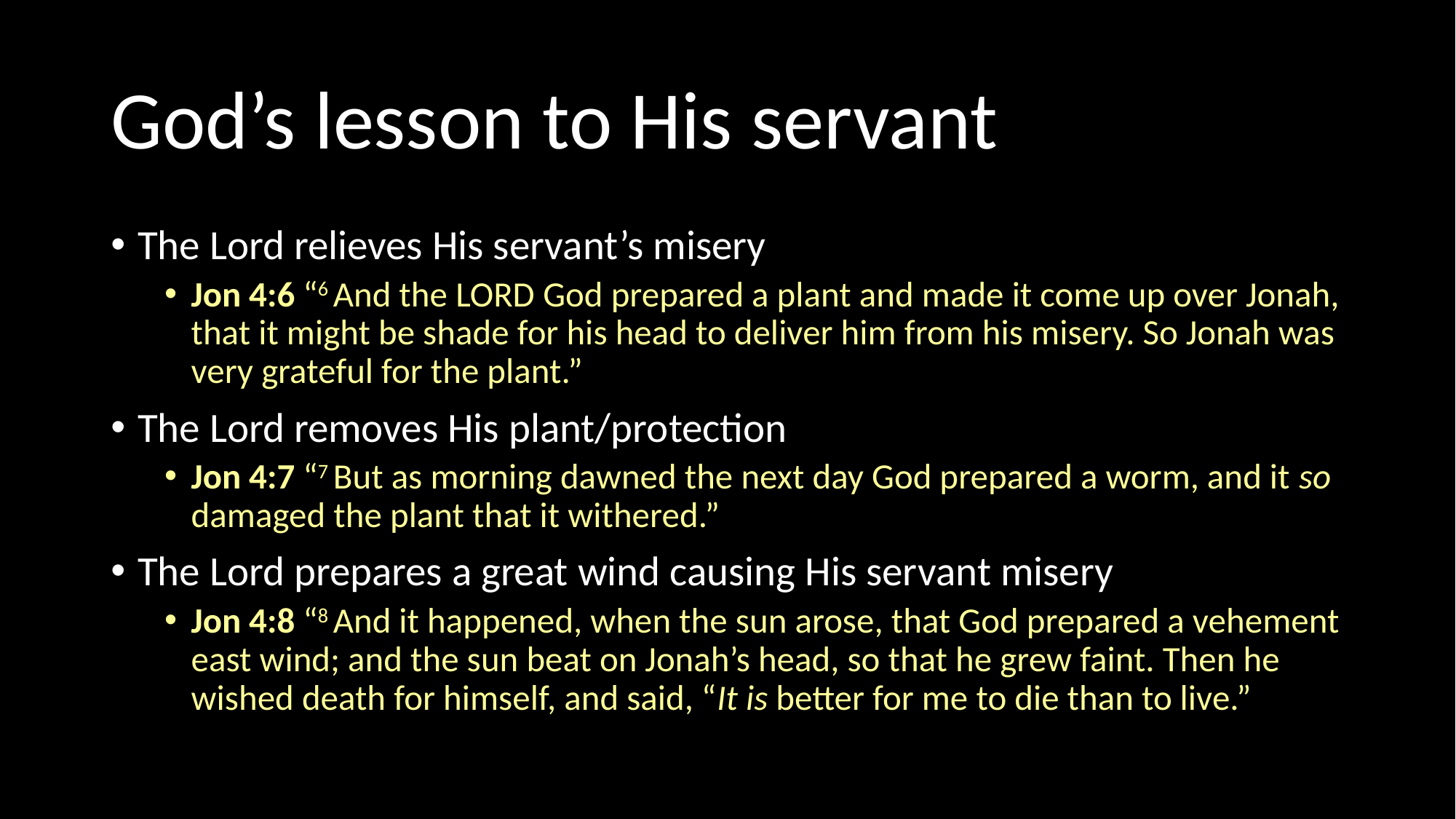

# God’s lesson to His servant
The Lord relieves His servant’s misery
Jon 4:6 “6 And the Lord God prepared a plant and made it come up over Jonah, that it might be shade for his head to deliver him from his misery. So Jonah was very grateful for the plant.”
The Lord removes His plant/protection
Jon 4:7 “7 But as morning dawned the next day God prepared a worm, and it so damaged the plant that it withered.”
The Lord prepares a great wind causing His servant misery
Jon 4:8 “8 And it happened, when the sun arose, that God prepared a vehement east wind; and the sun beat on Jonah’s head, so that he grew faint. Then he wished death for himself, and said, “It is better for me to die than to live.”